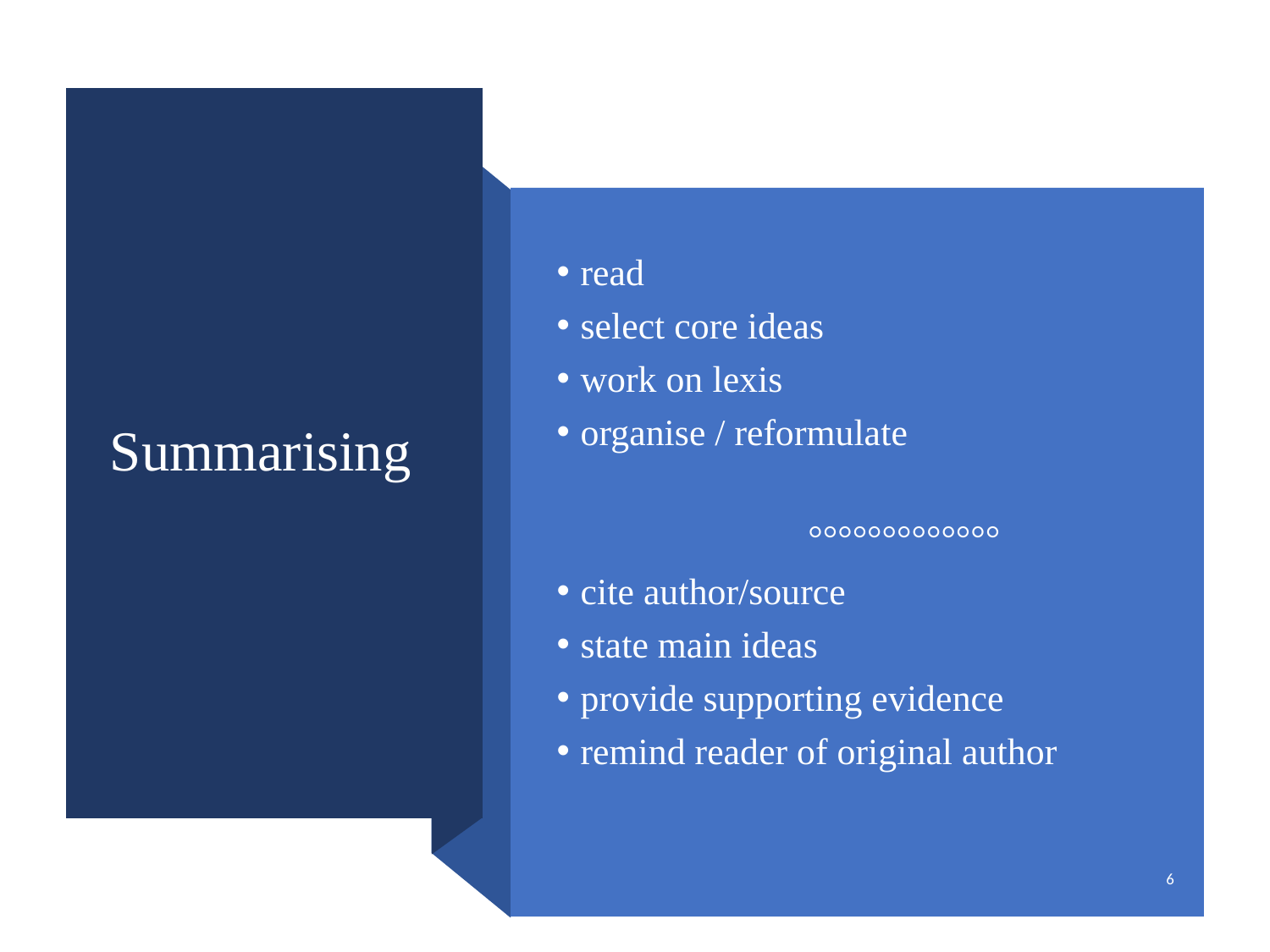

# Summarising

read
select core ideas
work on lexis
organise / reformulate

                           °°°°°°°°°°°°°
cite author/source
state main ideas
provide supporting evidence
remind reader of original author

6